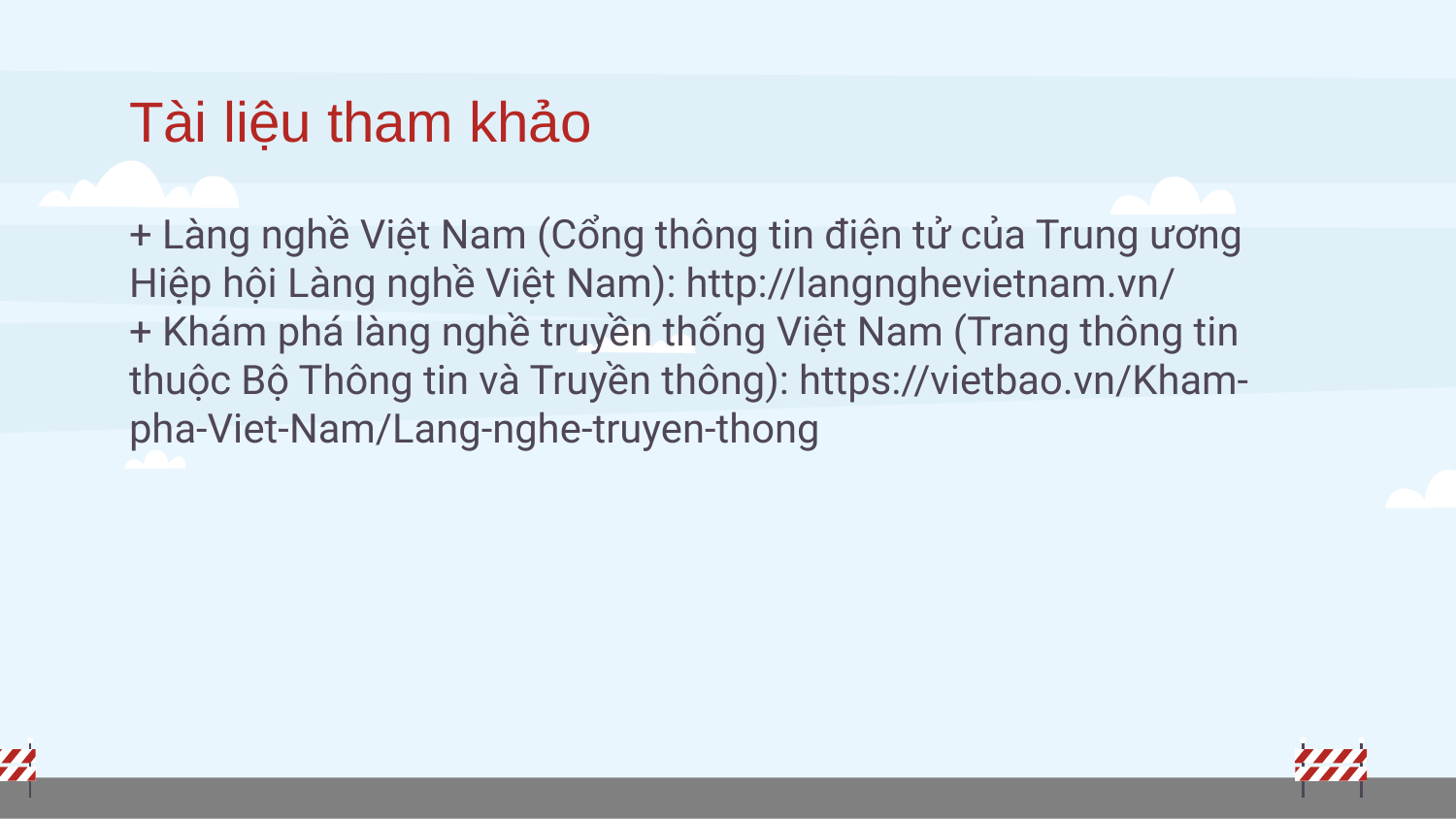

# Tài liệu tham khảo
+ Làng nghề Việt Nam (Cổng thông tin điện tử của Trung ương Hiệp hội Làng nghề Việt Nam): http://langnghevietnam.vn/
+ Khám phá làng nghề truyền thống Việt Nam (Trang thông tin thuộc Bộ Thông tin và Truyền thông): https://vietbao.vn/Kham-pha-Viet-Nam/Lang-nghe-truyen-thong